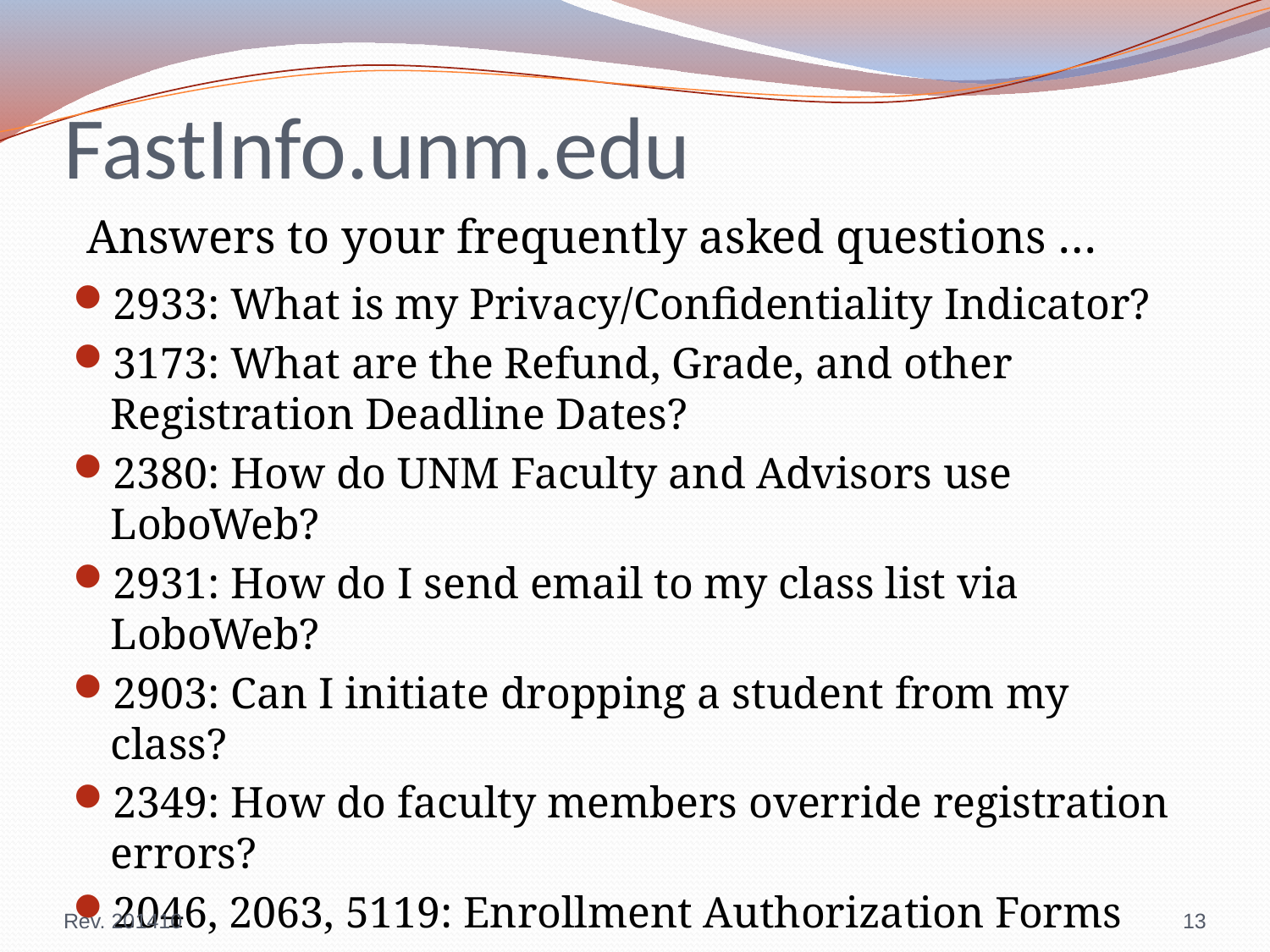

# FastInfo.unm.edu
Answers to your frequently asked questions …
2933: What is my Privacy/Confidentiality Indicator?
3173: What are the Refund, Grade, and other Registration Deadline Dates?
2380: How do UNM Faculty and Advisors use LoboWeb?
2931: How do I send email to my class list via LoboWeb?
2903: Can I initiate dropping a student from my class?
2349: How do faculty members override registration errors?
2046, 2063, 5119: Enrollment Authorization Forms
2373: What is UNM Learn?
Rev. 201410
13